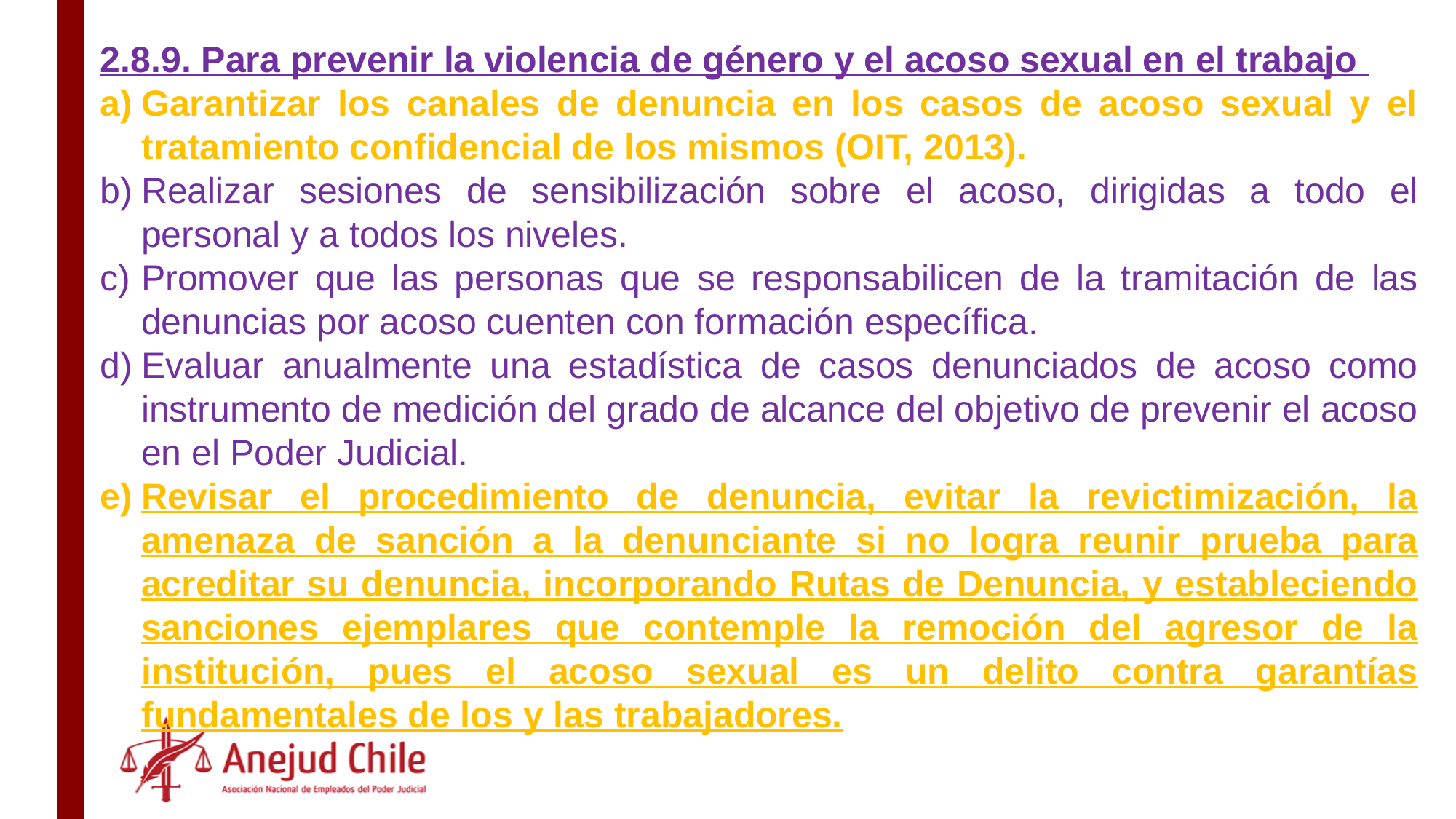

2.8.9. Para prevenir la violencia de género y el acoso sexual en el trabajo
Garantizar los canales de denuncia en los casos de acoso sexual y el tratamiento confidencial de los mismos (OIT, 2013).
Realizar sesiones de sensibilización sobre el acoso, dirigidas a todo el personal y a todos los niveles.
Promover que las personas que se responsabilicen de la tramitación de las denuncias por acoso cuenten con formación específica.
Evaluar anualmente una estadística de casos denunciados de acoso como instrumento de medición del grado de alcance del objetivo de prevenir el acoso en el Poder Judicial.
Revisar el procedimiento de denuncia, evitar la revictimización, la amenaza de sanción a la denunciante si no logra reunir prueba para acreditar su denuncia, incorporando Rutas de Denuncia, y estableciendo sanciones ejemplares que contemple la remoción del agresor de la institución, pues el acoso sexual es un delito contra garantías fundamentales de los y las trabajadores.